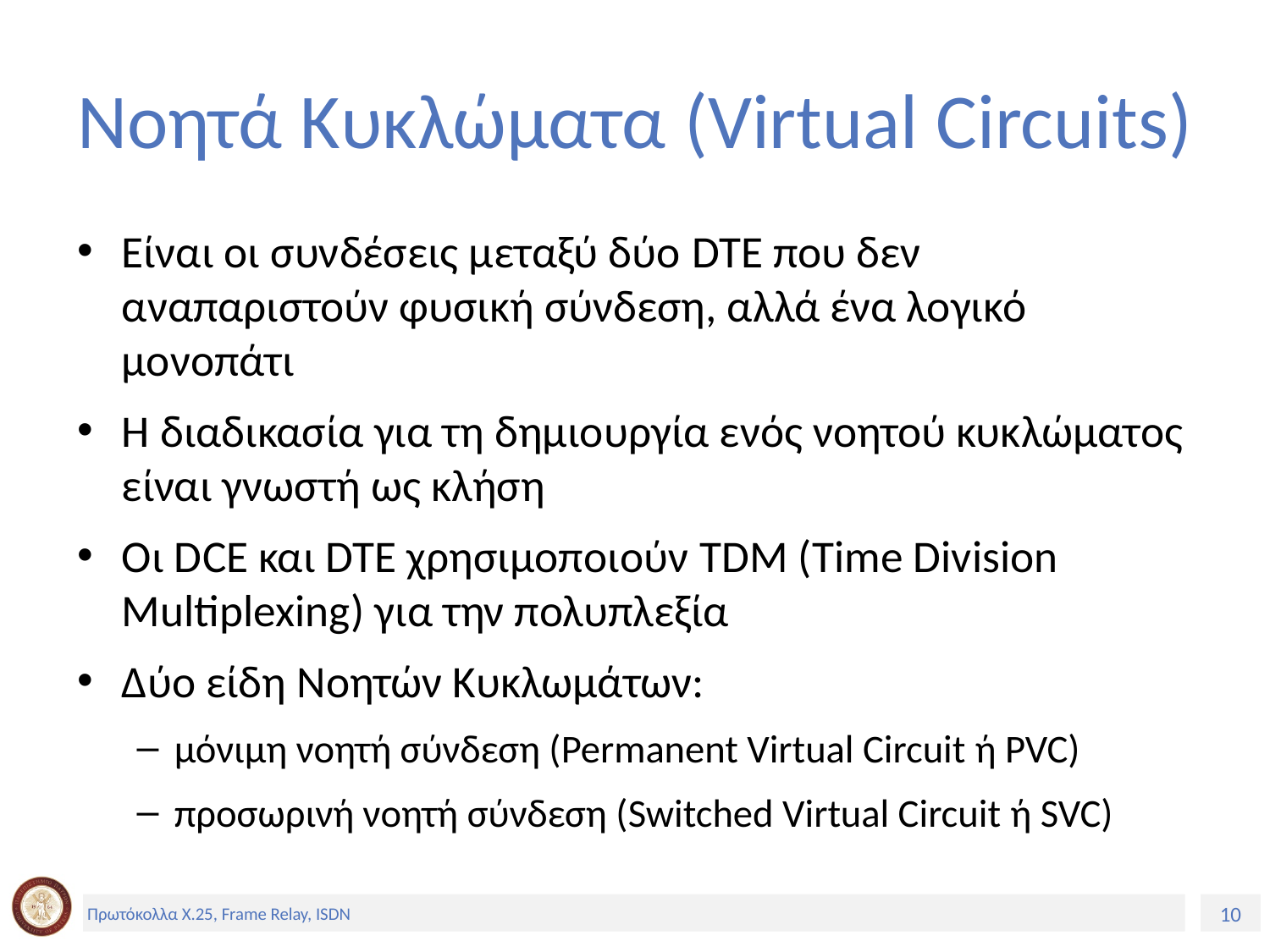

# Νοητά Κυκλώματα (Virtual Circuits)
Είναι οι συνδέσεις μεταξύ δύο DTE που δεν αναπαριστούν φυσική σύνδεση, αλλά ένα λογικό μονοπάτι
Η διαδικασία για τη δημιουργία ενός νοητού κυκλώματος είναι γνωστή ως κλήση
Οι DCE και DTE χρησιμοποιούν TDM (Time Division Multiplexing) για την πολυπλεξία
Δύο είδη Νοητών Κυκλωμάτων:
μόνιμη νοητή σύνδεση (Permanent Virtual Circuit ή PVC)
προσωρινή νοητή σύνδεση (Switched Virtual Circuit ή SVC)